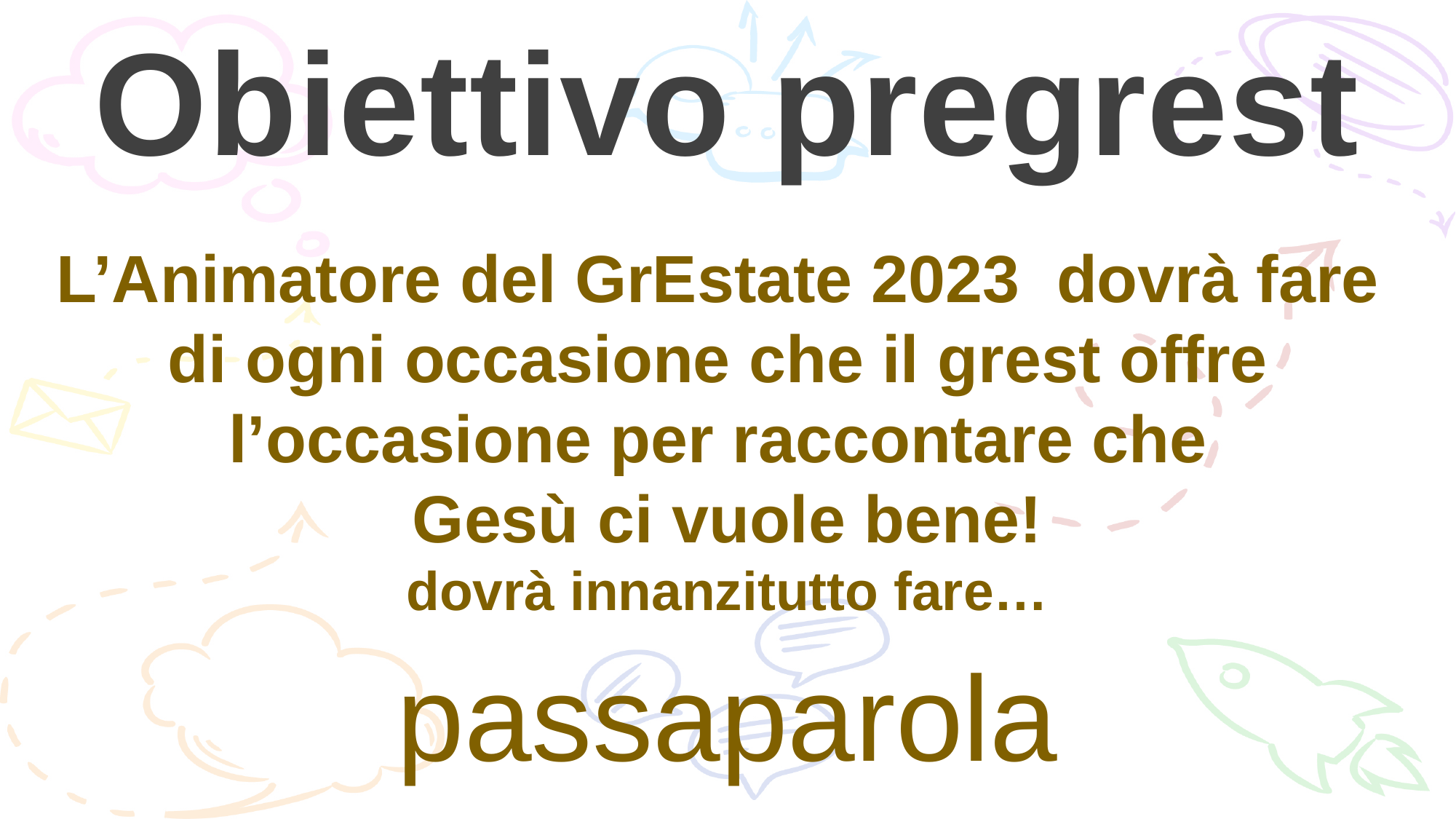

Obiettivo pregrest
L’Animatore del GrEstate 2023  dovrà fare
di ogni occasione che il grest offre
l’occasione per raccontare che
Gesù ci vuole bene!
dovrà innanzitutto fare…
passaparola